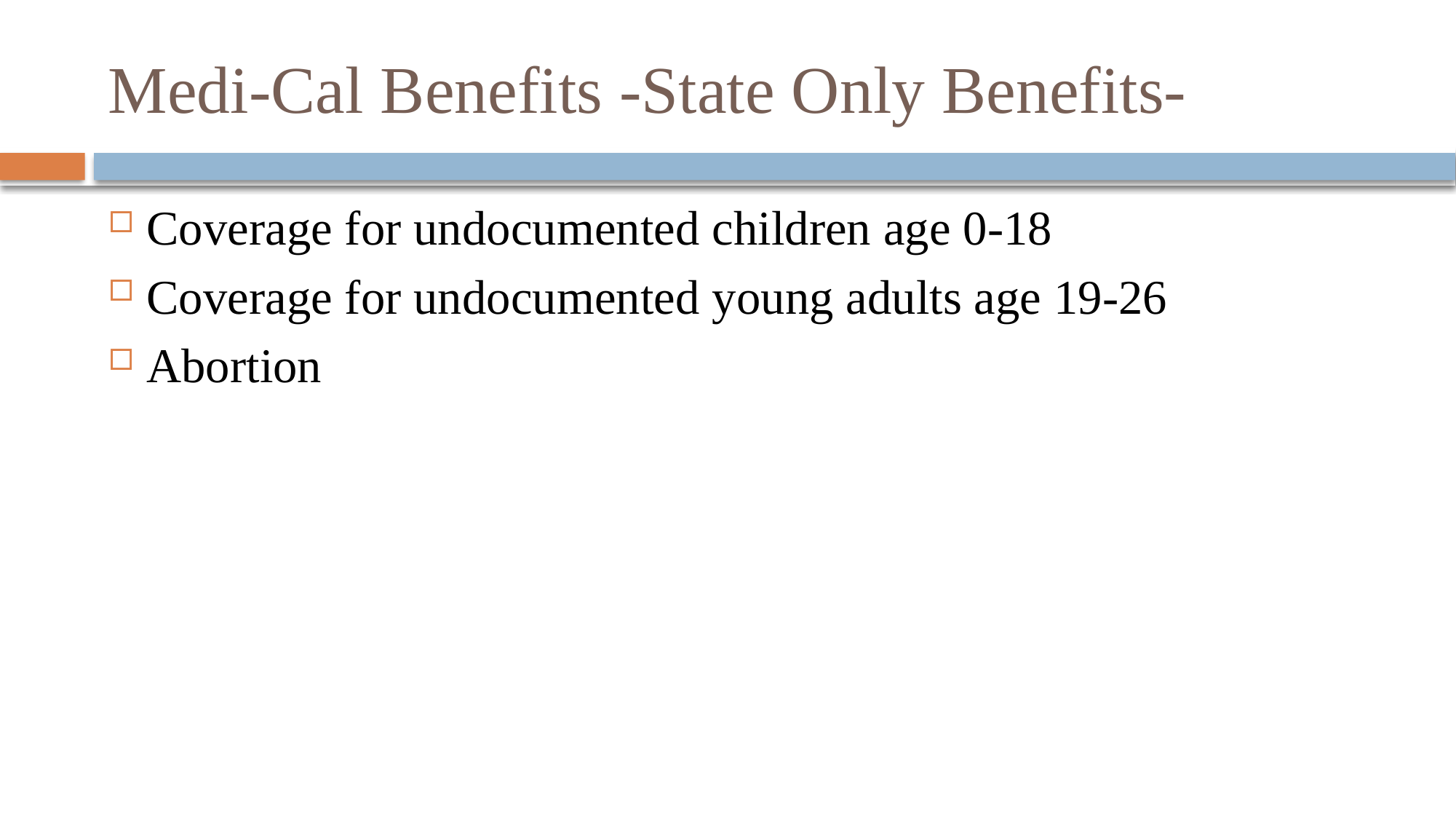

# Medi-Cal Benefits -State Only Benefits-
Coverage for undocumented children age 0-18
Coverage for undocumented young adults age 19-26
Abortion